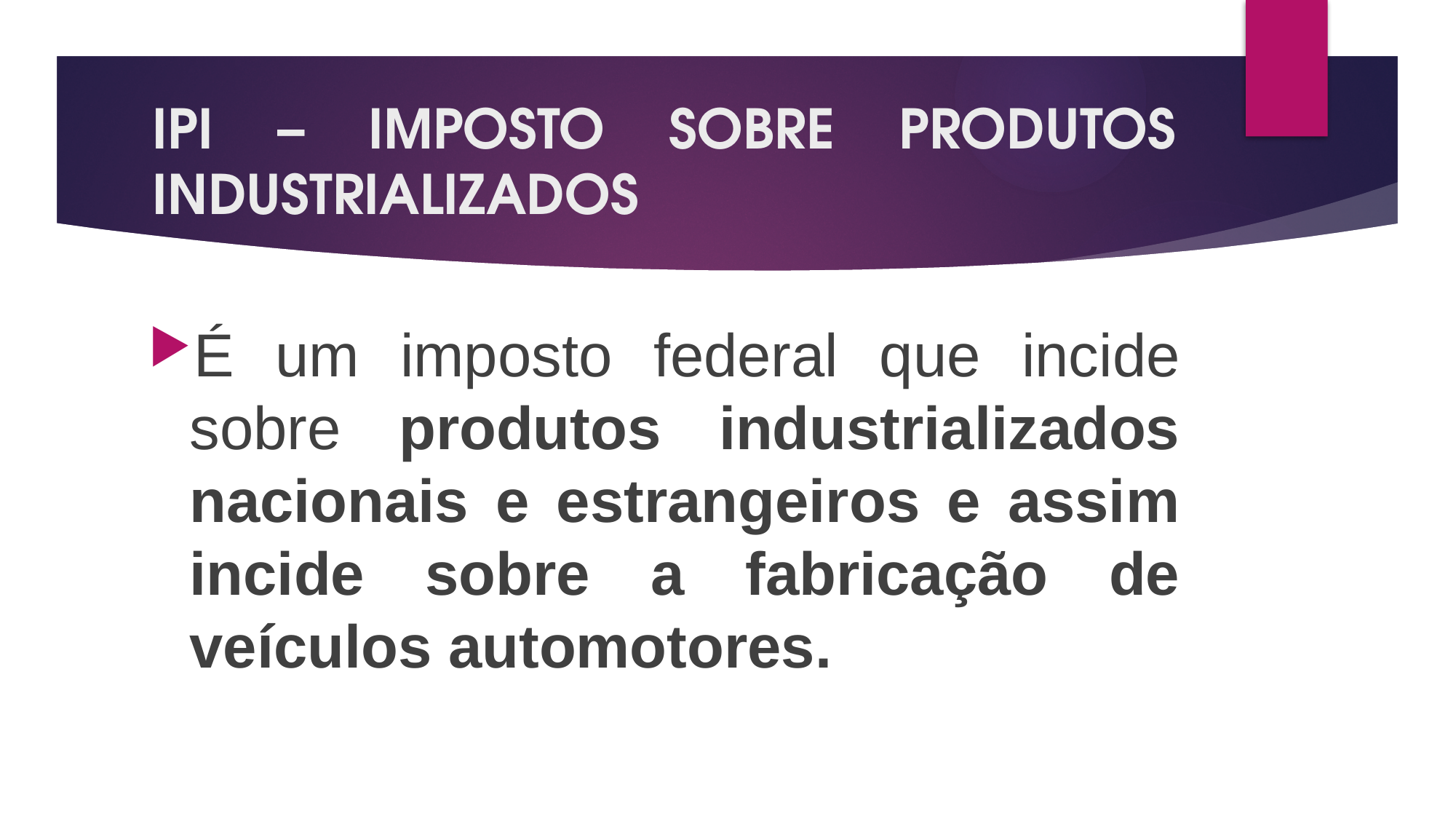

# IPI – IMPOSTO SOBRE PRODUTOS INDUSTRIALIZADOS
É um imposto federal que incide sobre produtos industrializados nacionais e estrangeiros e assim incide sobre a fabricação de veículos automotores.